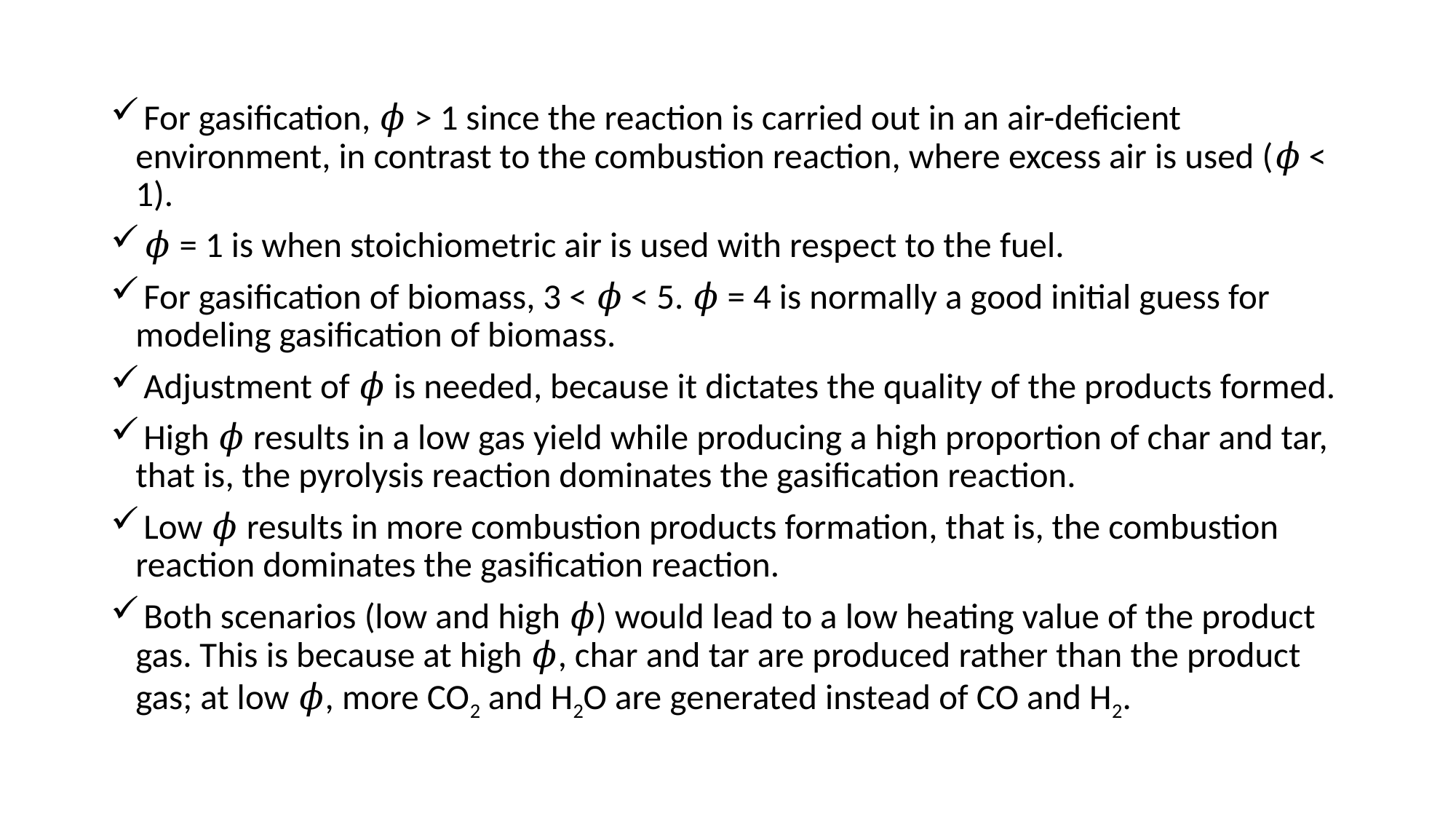

For gasification, 𝜙 > 1 since the reaction is carried out in an air-deficient environment, in contrast to the combustion reaction, where excess air is used (𝜙 < 1).
 𝜙 = 1 is when stoichiometric air is used with respect to the fuel.
 For gasification of biomass, 3 < 𝜙 < 5. 𝜙 = 4 is normally a good initial guess for modeling gasification of biomass.
 Adjustment of 𝜙 is needed, because it dictates the quality of the products formed.
 High 𝜙 results in a low gas yield while producing a high proportion of char and tar, that is, the pyrolysis reaction dominates the gasification reaction.
 Low 𝜙 results in more combustion products formation, that is, the combustion reaction dominates the gasification reaction.
 Both scenarios (low and high 𝜙) would lead to a low heating value of the product gas. This is because at high 𝜙, char and tar are produced rather than the product gas; at low 𝜙, more CO2 and H2O are generated instead of CO and H2.